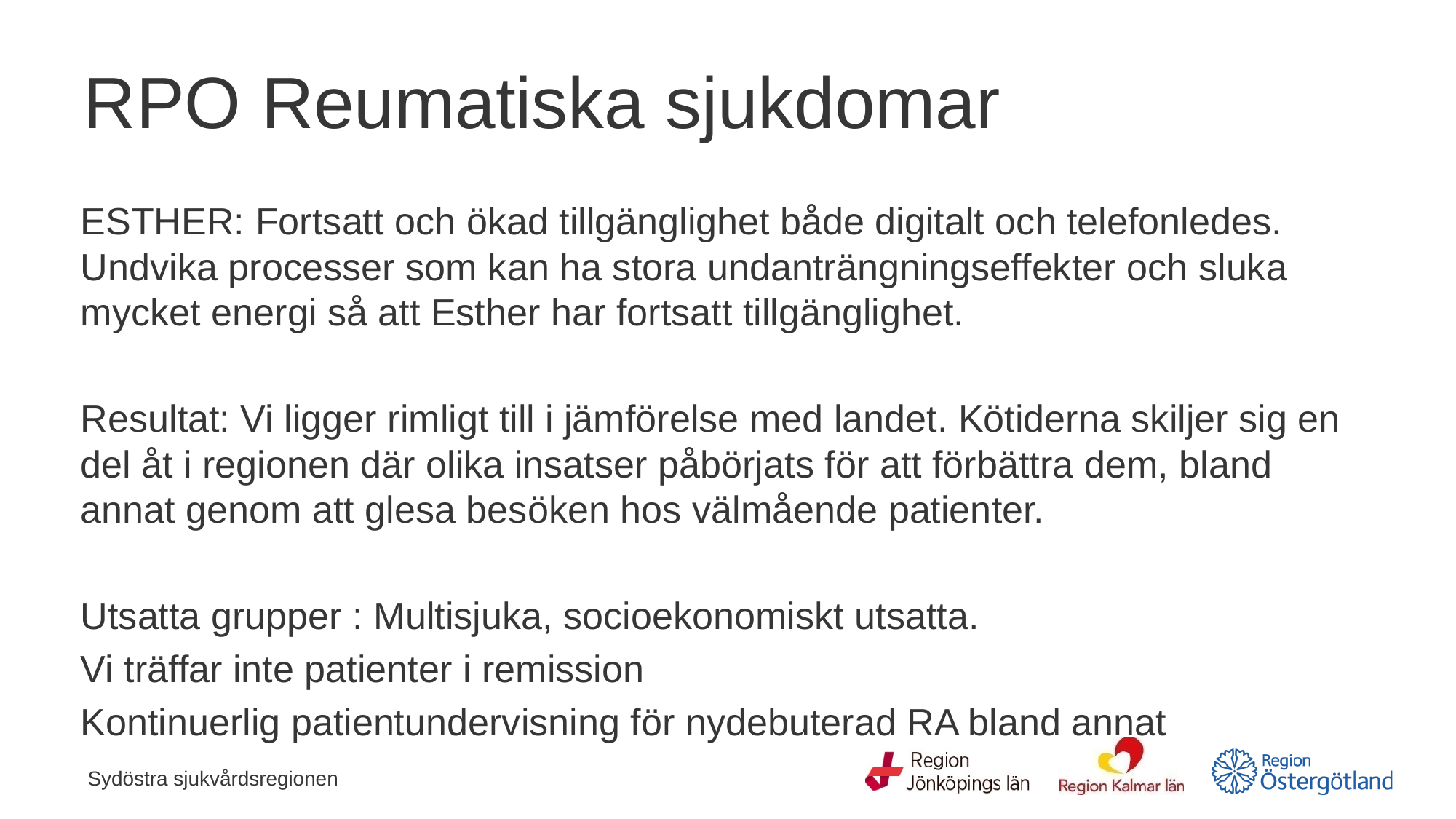

# RPO Reumatiska sjukdomar
ESTHER: Fortsatt och ökad tillgänglighet både digitalt och telefonledes. Undvika processer som kan ha stora undanträngningseffekter och sluka mycket energi så att Esther har fortsatt tillgänglighet.

Resultat: Vi ligger rimligt till i jämförelse med landet. Kötiderna skiljer sig en del åt i regionen där olika insatser påbörjats för att förbättra dem, bland annat genom att glesa besöken hos välmående patienter.

Utsatta grupper : Multisjuka, socioekonomiskt utsatta.
Vi träffar inte patienter i remission
Kontinuerlig patientundervisning för nydebuterad RA bland annat